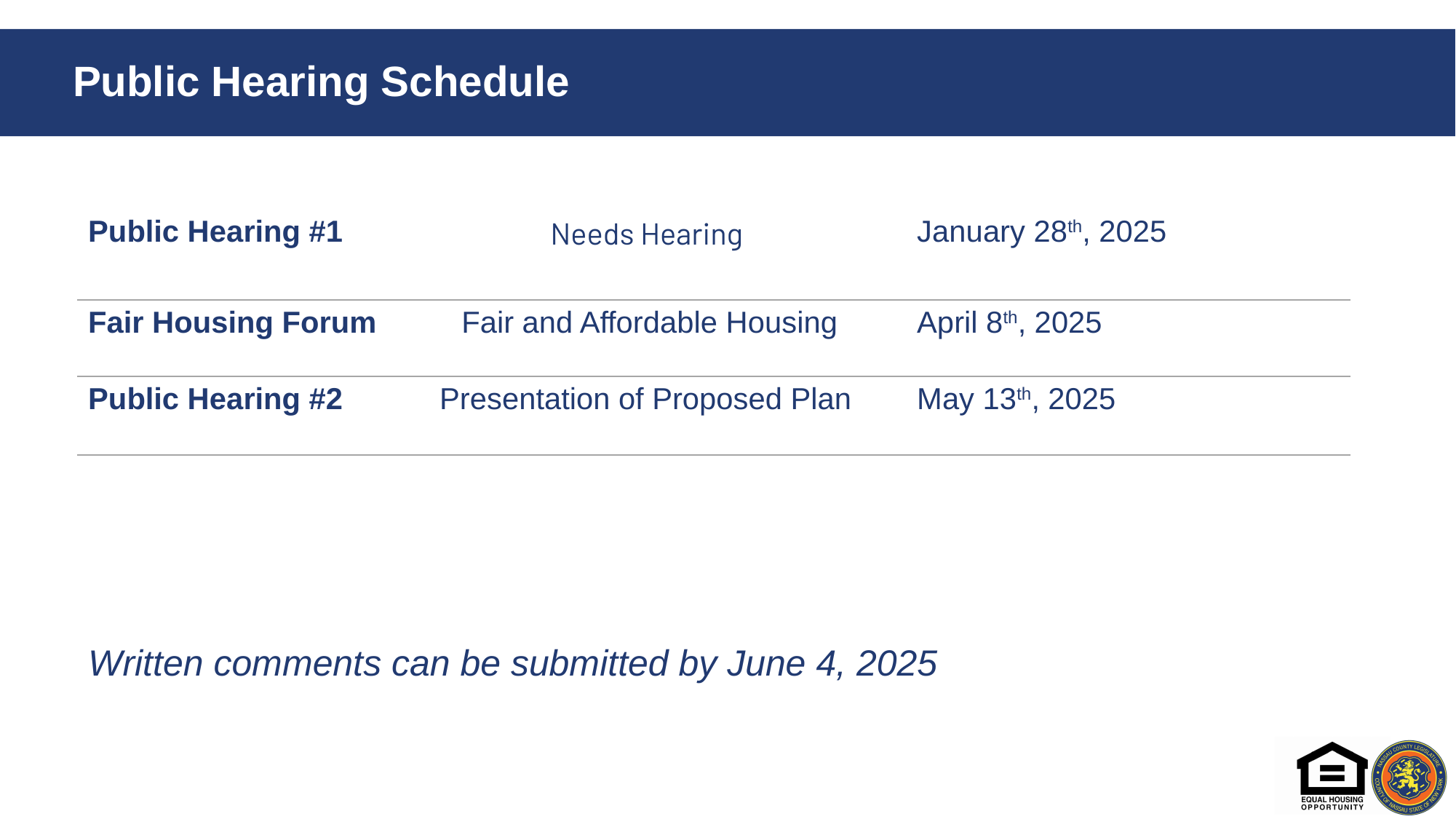

# Public Hearing Schedule

Written comments can be submitted by June 4, 2025
| Public Hearing #1 | Needs Hearing | January 28th, 2025 |
| --- | --- | --- |
| Fair Housing Forum | Fair and Affordable Housing | April 8th, 2025 |
| Public Hearing #2 | Presentation of Proposed Plan | May 13th, 2025 |